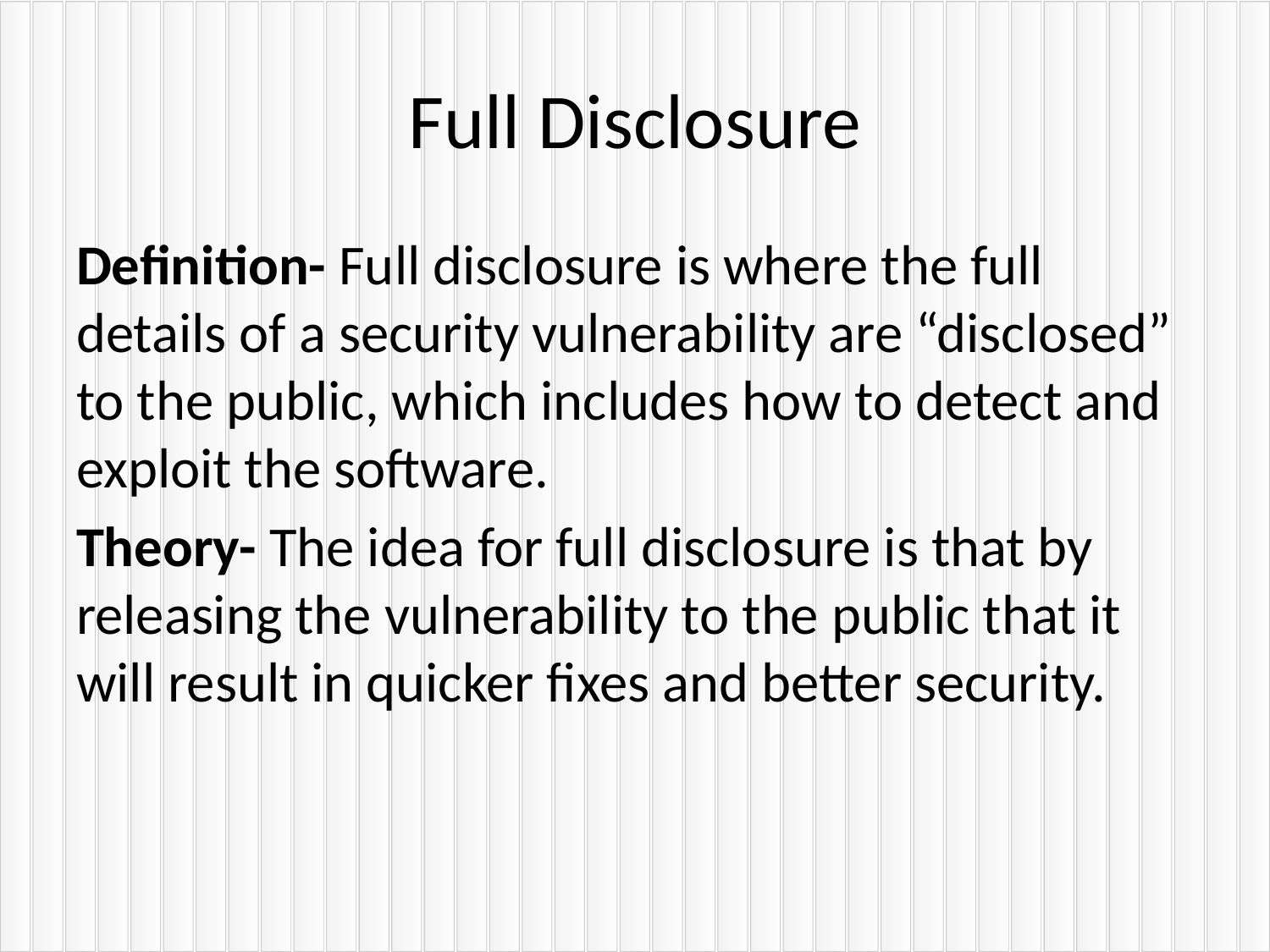

# Full Disclosure
Definition- Full disclosure is where the full details of a security vulnerability are “disclosed” to the public, which includes how to detect and exploit the software.
Theory- The idea for full disclosure is that by releasing the vulnerability to the public that it will result in quicker fixes and better security.